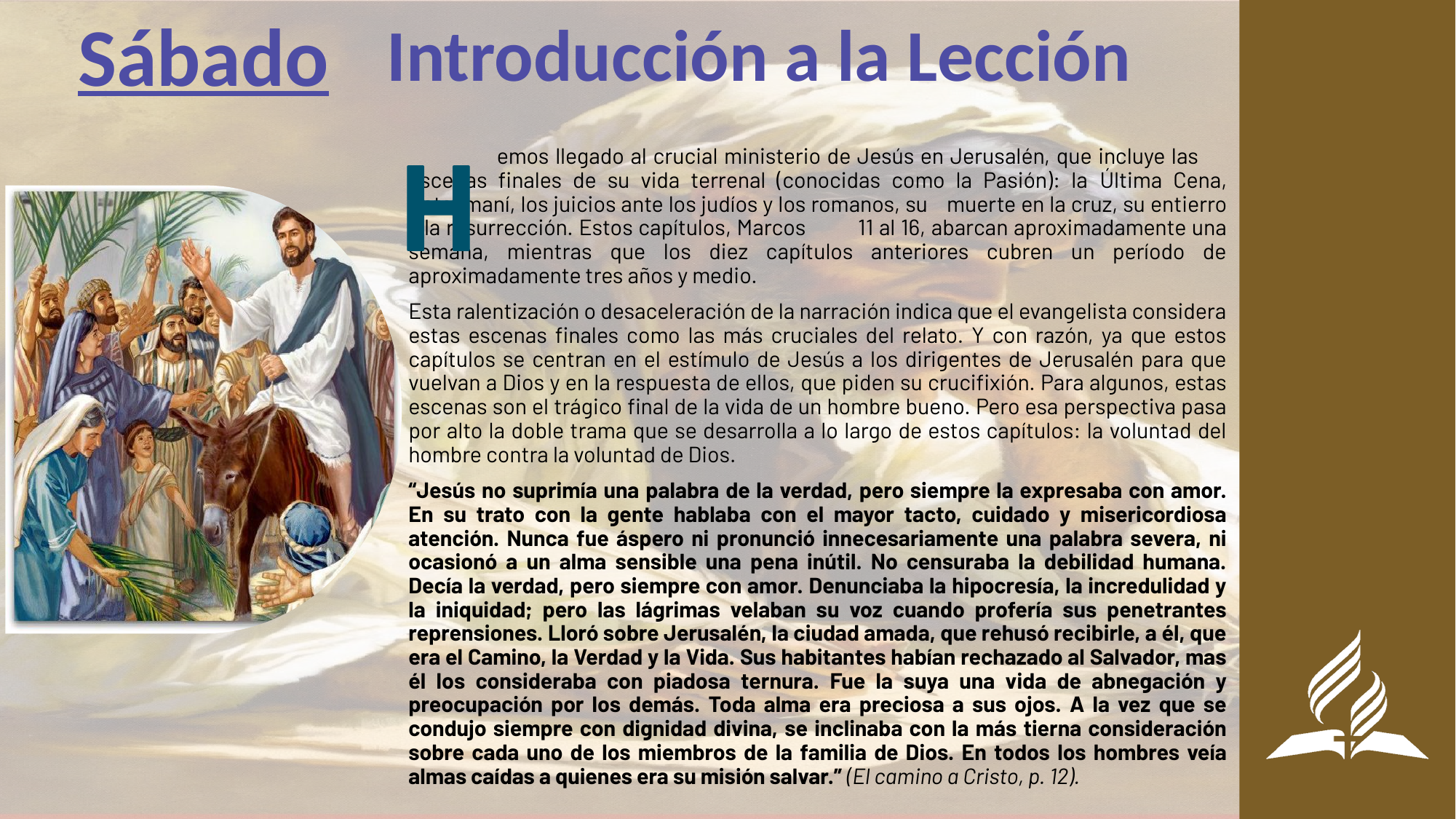

Sábado
Introducción a la Lección
H
	emos llegado al crucial ministerio de Jesús en Jerusalén, que incluye las 	escenas finales de su vida terrenal (conocidas como la Pasión): la 	Última Cena, Getsemaní, los juicios ante los judíos y los romanos, su 	muerte en la cruz, su entierro y la resurrección. Estos capítulos, Marcos 	11 al 16, abarcan aproximadamente una semana, mientras que los diez capítulos anteriores cubren un período de aproximadamente tres años y medio.
Esta ralentización o desaceleración de la narración indica que el evangelista considera estas escenas finales como las más cruciales del relato. Y con razón, ya que estos capítulos se centran en el estímulo de Jesús a los dirigentes de Jerusalén para que vuelvan a Dios y en la respuesta de ellos, que piden su crucifixión. Para algunos, estas escenas son el trágico final de la vida de un hombre bueno. Pero esa perspectiva pasa por alto la doble trama que se desarrolla a lo largo de estos capítulos: la voluntad del hombre contra la voluntad de Dios.
“Jesús no suprimía una palabra de la verdad, pero siempre la expresaba con amor. En su trato con la gente hablaba con el mayor tacto, cuidado y misericordiosa atención. Nunca fue áspero ni pronunció innecesariamente una palabra severa, ni ocasionó a un alma sensible una pena inútil. No censuraba la debilidad humana. Decía la verdad, pero siempre con amor. Denunciaba la hipocresía, la incredulidad y la iniquidad; pero las lágrimas velaban su voz cuando profería sus penetrantes reprensiones. Lloró sobre Jerusalén, la ciudad amada, que rehusó recibirle, a él, que era el Camino, la Verdad y la Vida. Sus habitantes habían rechazado al Salvador, mas él los consideraba con piadosa ternura. Fue la suya una vida de abnegación y preocupación por los demás. Toda alma era preciosa a sus ojos. A la vez que se condujo siempre con dignidad divina, se inclinaba con la más tierna consideración sobre cada uno de los miembros de la familia de Dios. En todos los hombres veía almas caídas a quienes era su misión salvar.” (El camino a Cristo, p. 12).